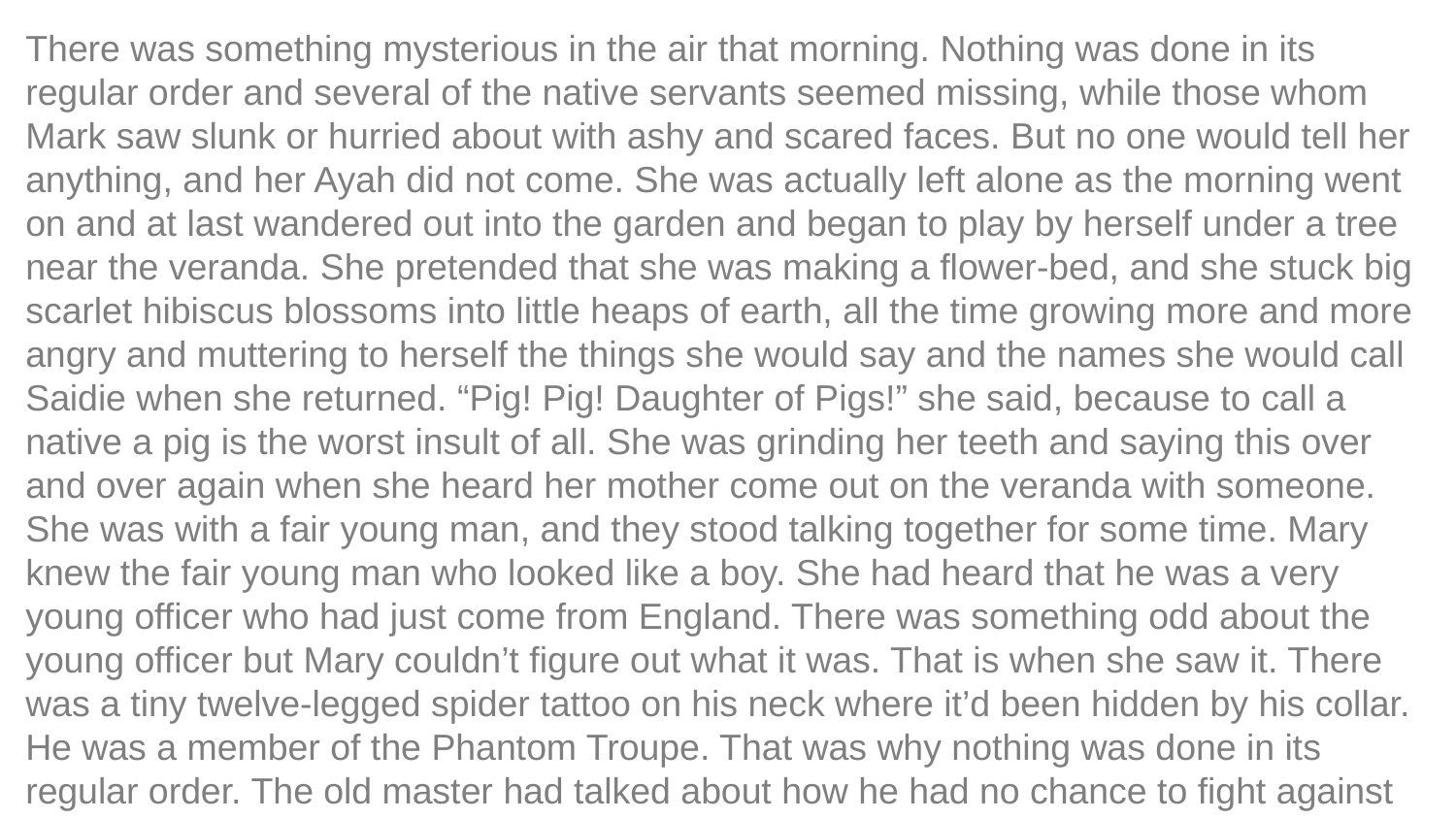

There was something mysterious in the air that morning. Nothing was done in its regular order and several of the native servants seemed missing, while those whom Mark saw slunk or hurried about with ashy and scared faces. But no one would tell her anything, and her Ayah did not come. She was actually left alone as the morning went on and at last wandered out into the garden and began to play by herself under a tree near the veranda. She pretended that she was making a flower-bed, and she stuck big scarlet hibiscus blossoms into little heaps of earth, all the time growing more and more angry and muttering to herself the things she would say and the names she would call Saidie when she returned. “Pig! Pig! Daughter of Pigs!” she said, because to call a native a pig is the worst insult of all. She was grinding her teeth and saying this over and over again when she heard her mother come out on the veranda with someone. She was with a fair young man, and they stood talking together for some time. Mary knew the fair young man who looked like a boy. She had heard that he was a very young officer who had just come from England. There was something odd about the young officer but Mary couldn’t figure out what it was. That is when she saw it. There was a tiny twelve-legged spider tattoo on his neck where it’d been hidden by his collar. He was a member of the Phantom Troupe. That was why nothing was done in its regular order. The old master had talked about how he had no chance to fight against this group. He had taken over as the new master of the house and changed everything.